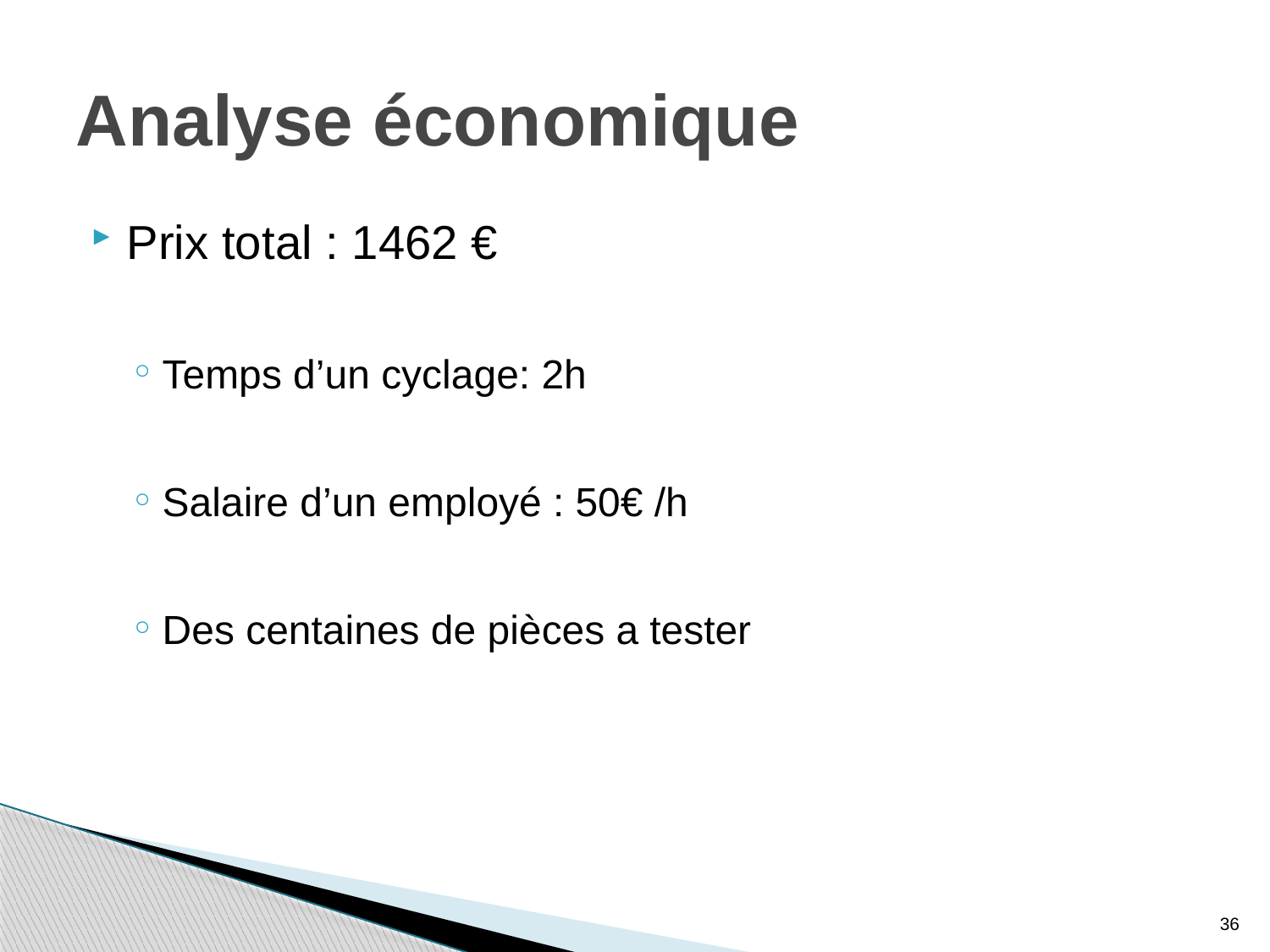

# Analyse économique
Prix total : 1462 €

Temps d’un cyclage: 2h

Salaire d’un employé : 50€ /h

Des centaines de pièces a tester
36